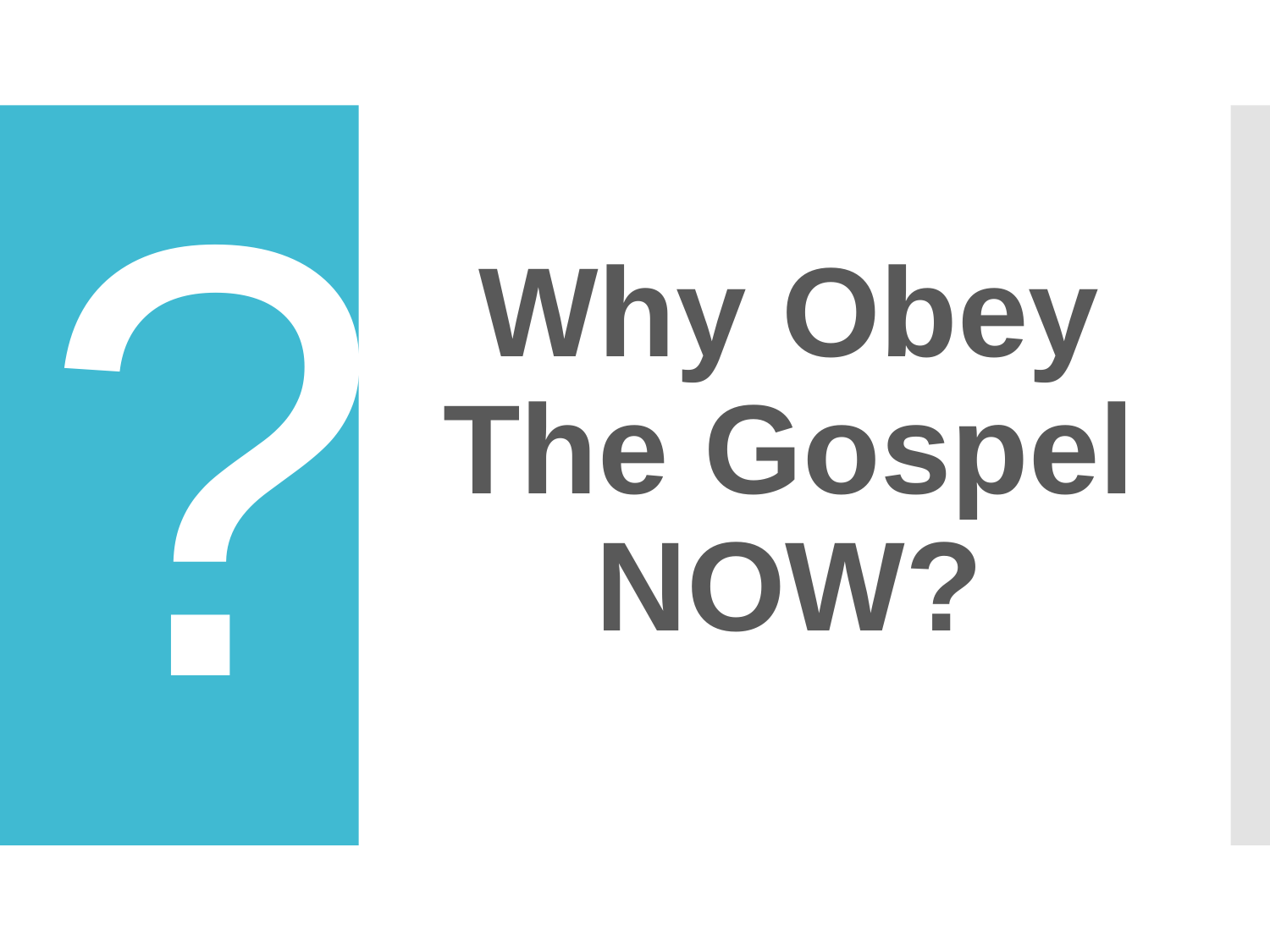

# ?
Why Obey The Gospel NOW?